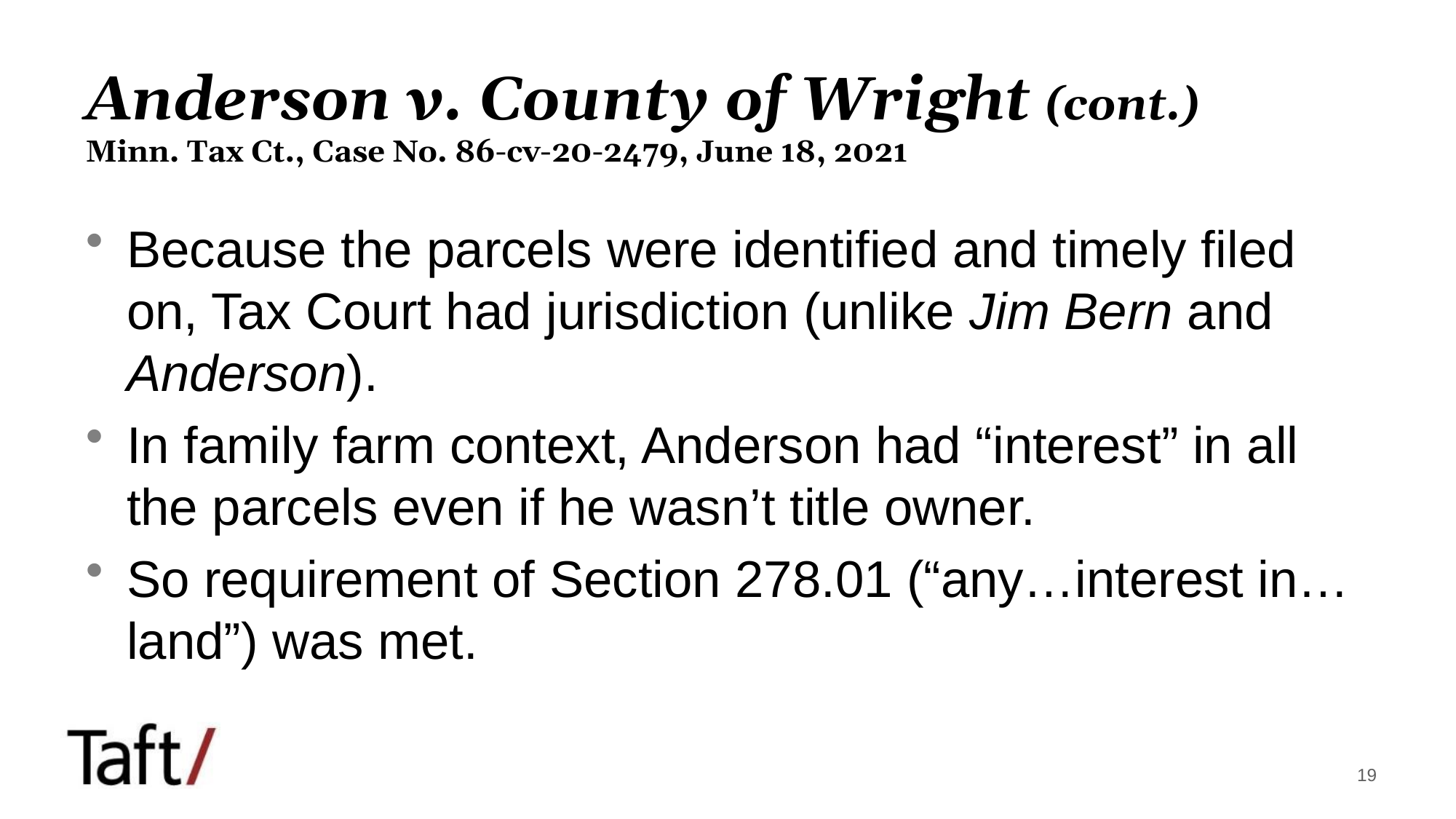

# Anderson v. County of Wright (cont.) Minn. Tax Ct., Case No. 86-cv-20-2479, June 18, 2021
Because the parcels were identified and timely filed on, Tax Court had jurisdiction (unlike Jim Bern and Anderson).
In family farm context, Anderson had “interest” in all the parcels even if he wasn’t title owner.
So requirement of Section 278.01 (“any…interest in…land”) was met.